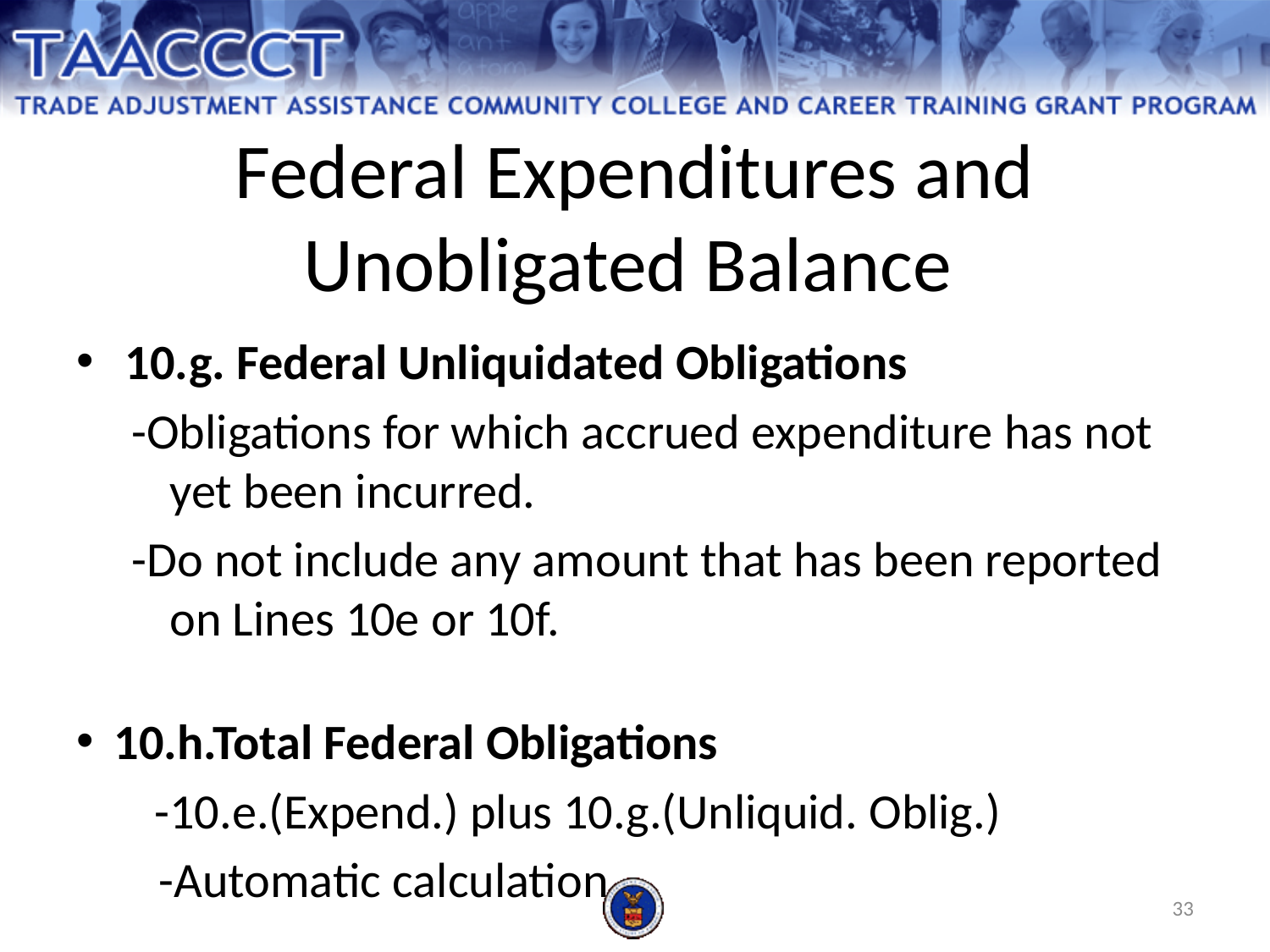

Federal Expenditures and Unobligated Balance
 10.g. Federal Unliquidated Obligations
-Obligations for which accrued expenditure has not yet been incurred.
-Do not include any amount that has been reported on Lines 10e or 10f.

10.h.Total Federal Obligations
       -10.e.(Expend.) plus 10.g.(Unliquid. Oblig.)
	    -Automatic calculation

10.i. Unobligated Balance of Federal funds
      - 10d.(Authorized) minus 10.h.(Obligations)
33